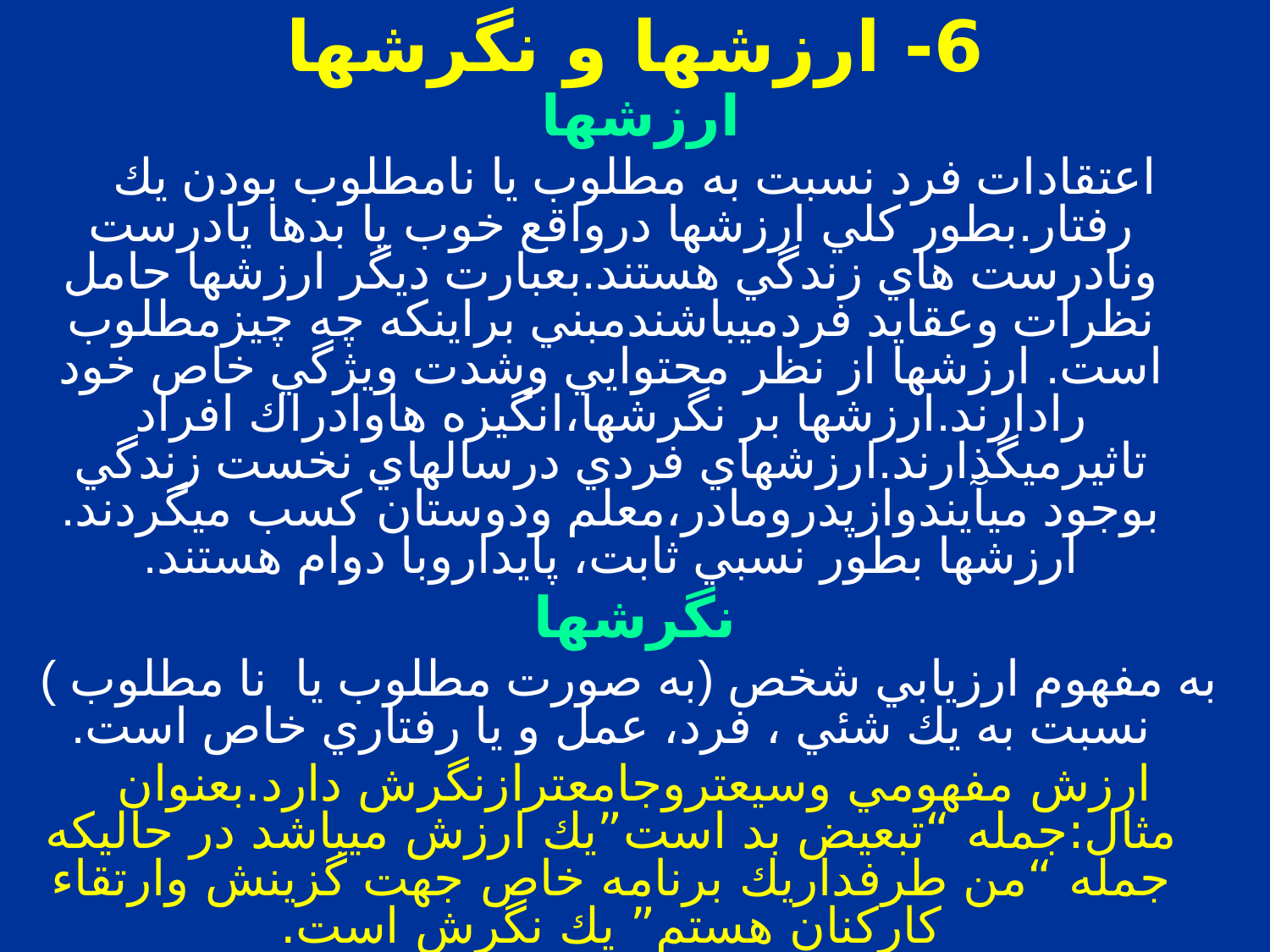

# 6- ارزشها و نگرشها
ارزشها
اعتقادات فرد نسبت به مطلوب يا نامطلوب بودن يك رفتار.بطور كلي ارزشها درواقع خوب يا بدها يادرست ونادرست هاي زندگي هستند.بعبارت ديگر ارزشها حامل نظرات وعقايد فردميباشندمبني براينكه چه چيزمطلوب است. ارزشها از نظر محتوايي وشدت ويژگي خاص خود رادارند.ارزشها بر نگرشها،انگيزه هاوادراك افراد تاثيرميگذارند.ارزشهاي فردي درسالهاي نخست زندگي بوجود ميآيندوازپدرومادر،معلم ودوستان كسب ميگردند. ارزشها بطور نسبي ثابت، پايداروبا دوام هستند.
نگرشها
 به مفهوم ارزيابي شخص (به صورت مطلوب يا  نا مطلوب ) نسبت به يك شئي ، فرد، عمل و يا رفتاري خاص است.
ارزش مفهومي وسيعتروجامعترازنگرش دارد.بعنوان مثال:جمله “تبعيض بد است”يك ارزش ميباشد در حاليكه جمله “من طرفداريك برنامه خاص جهت گزينش وارتقاء كاركنان هستم” يك نگرش است.
ماميتوانيم با شناخت وآگاهي ازارزشهاونگرشهاي افرادنسبت به پديده هاي اطرافشان  رفتارهاي آنها را پيش بيني كنيم.